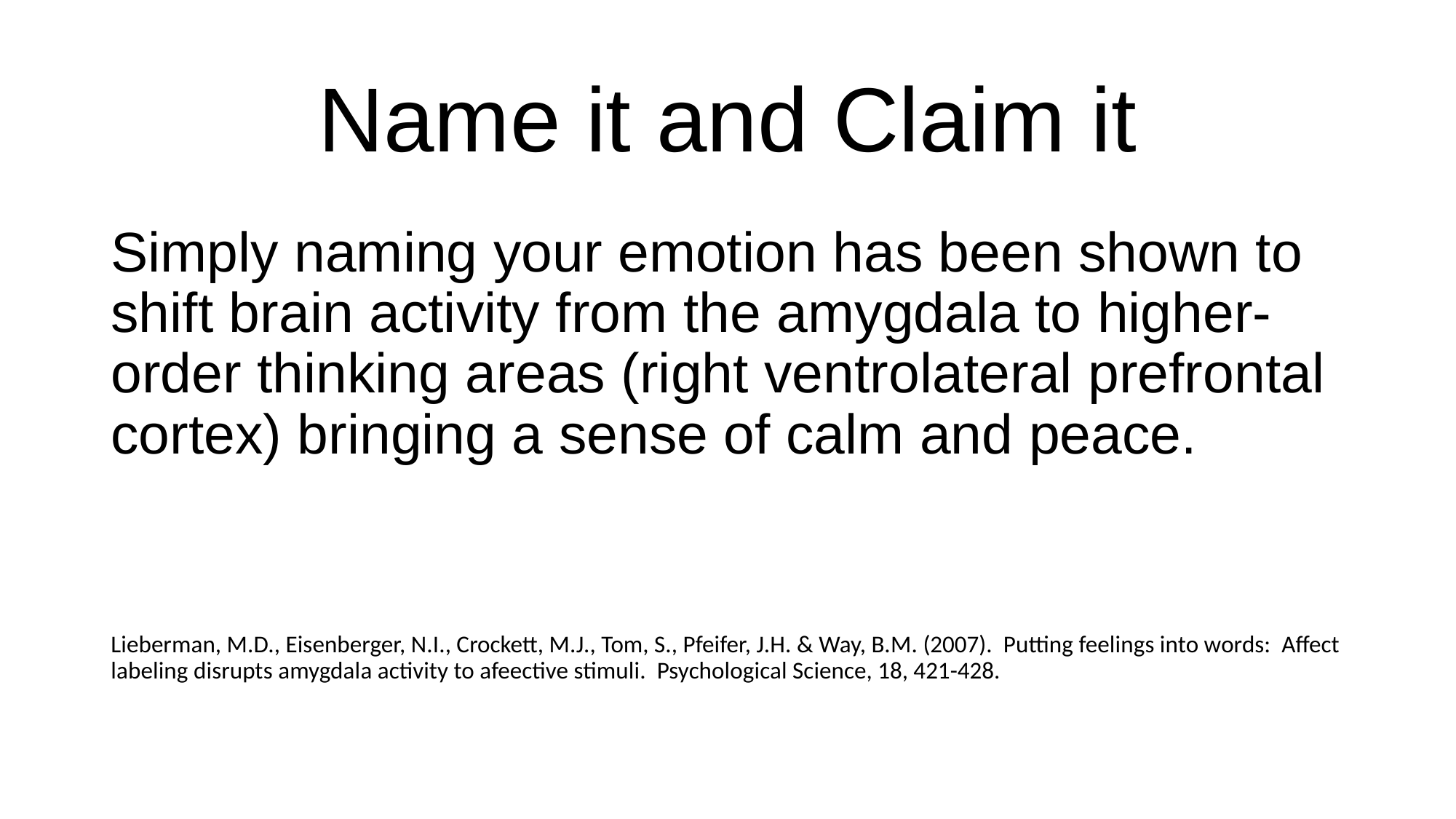

# Name it and Claim it
Simply naming your emotion has been shown to shift brain activity from the amygdala to higher-order thinking areas (right ventrolateral prefrontal cortex) bringing a sense of calm and peace.

Lieberman, M.D., Eisenberger, N.I., Crockett, M.J., Tom, S., Pfeifer, J.H. & Way, B.M. (2007).  Putting feelings into words:  Affect labeling disrupts amygdala activity to afeective stimuli.  Psychological Science, 18, 421-428.